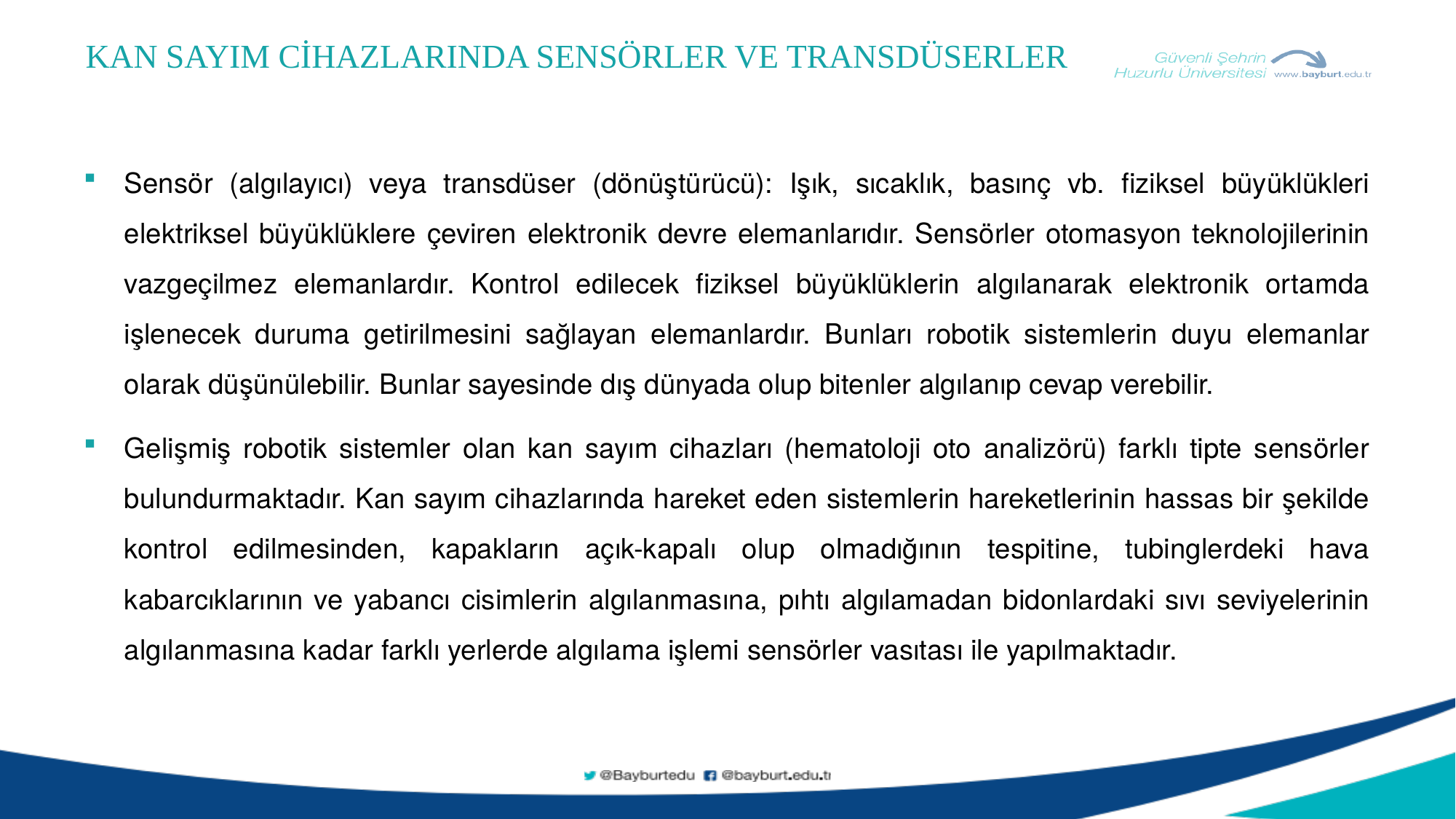

KAN SAYIM CİHAZLARINDA SENSÖRLER VE TRANSDÜSERLER
Sensör (algılayıcı) veya transdüser (dönüştürücü): Işık, sıcaklık, basınç vb. fiziksel büyüklükleri elektriksel büyüklüklere çeviren elektronik devre elemanlarıdır. Sensörler otomasyon teknolojilerinin vazgeçilmez elemanlardır. Kontrol edilecek fiziksel büyüklüklerin algılanarak elektronik ortamda işlenecek duruma getirilmesini sağlayan elemanlardır. Bunları robotik sistemlerin duyu elemanlar olarak düşünülebilir. Bunlar sayesinde dış dünyada olup bitenler algılanıp cevap verebilir.
Gelişmiş robotik sistemler olan kan sayım cihazları (hematoloji oto analizörü) farklı tipte sensörler bulundurmaktadır. Kan sayım cihazlarında hareket eden sistemlerin hareketlerinin hassas bir şekilde kontrol edilmesinden, kapakların açık-kapalı olup olmadığının tespitine, tubinglerdeki hava kabarcıklarının ve yabancı cisimlerin algılanmasına, pıhtı algılamadan bidonlardaki sıvı seviyelerinin algılanmasına kadar farklı yerlerde algılama işlemi sensörler vasıtası ile yapılmaktadır.